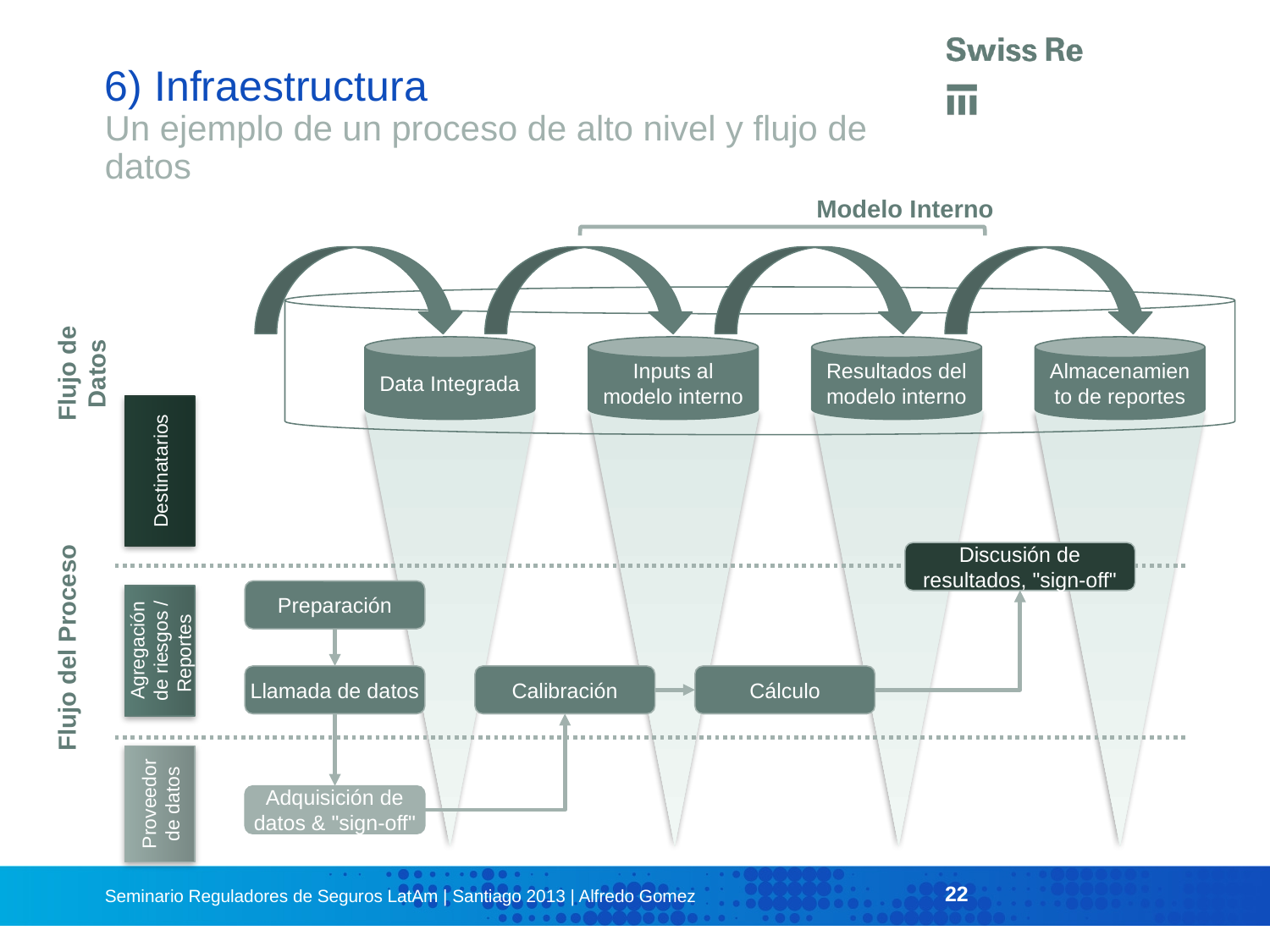

# 6) Infraestructura Un ejemplo de un proceso de alto nivel y flujo de datos
Modelo Interno

Data Integrada
Inputs al modelo interno
Resultados del modelo interno
Almacenamiento de reportes
Flujo de Datos

Destinatarios
Discusión de resultados, "sign-off"
Preparación
Agregación de riesgos / Reportes
Flujo del Proceso
Llamada de datos
Calibración
Cálculo
Proveedor de datos
Adquisición de datos & "sign-off"
22